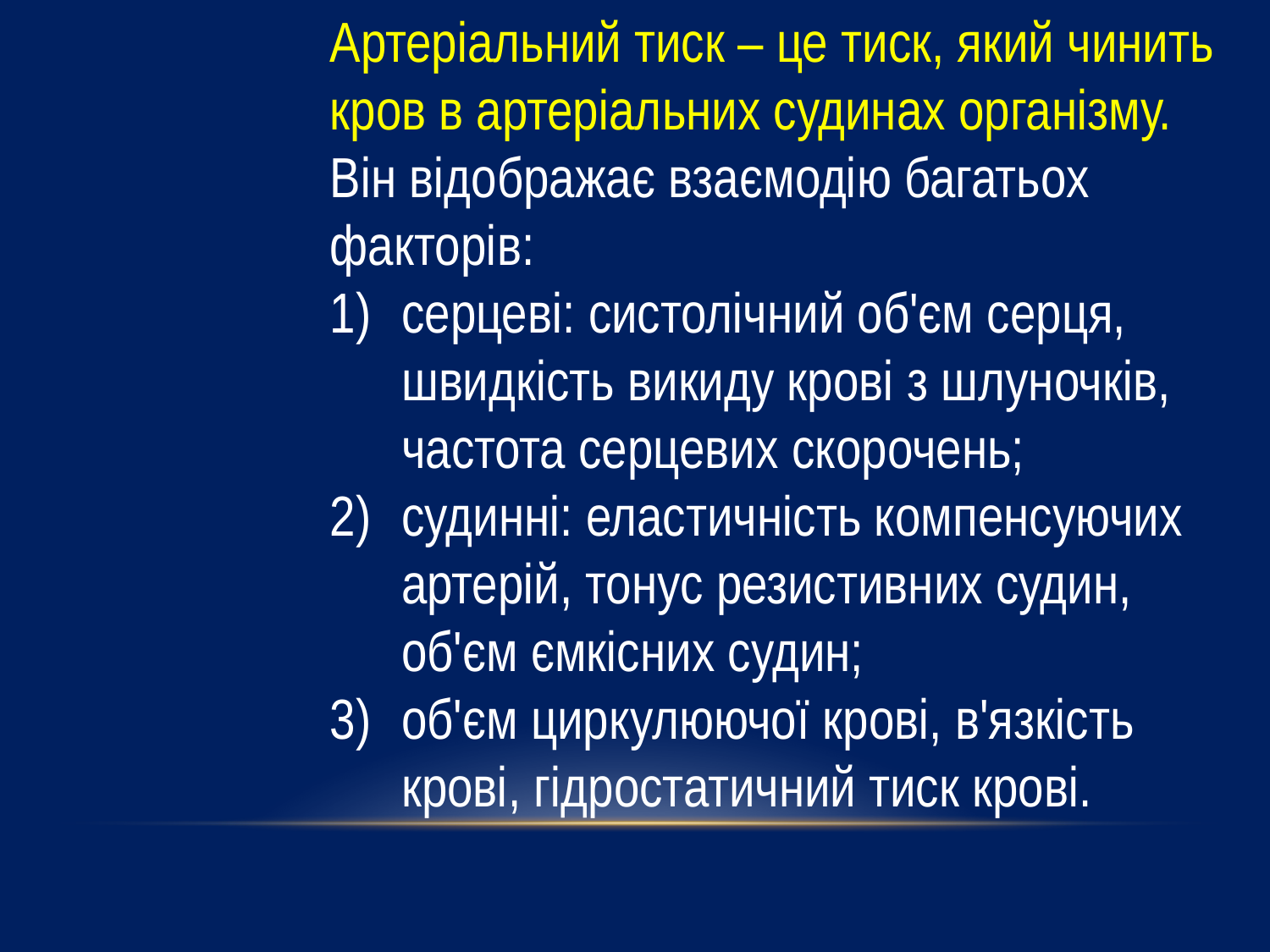

Артеріальний тиск – це тиск, який чинить кров в артеріальних судинах організму. Він відображає взаємодію багатьох факторів:
серцеві: систолічний об'єм серця, швидкість викиду крові з шлуночків, частота серцевих скорочень;
судинні: еластичність компенсуючих артерій, тонус резистивних судин, об'єм ємкісних судин;
об'єм циркулюючої крові, в'язкість крові, гідростатичний тиск крові.